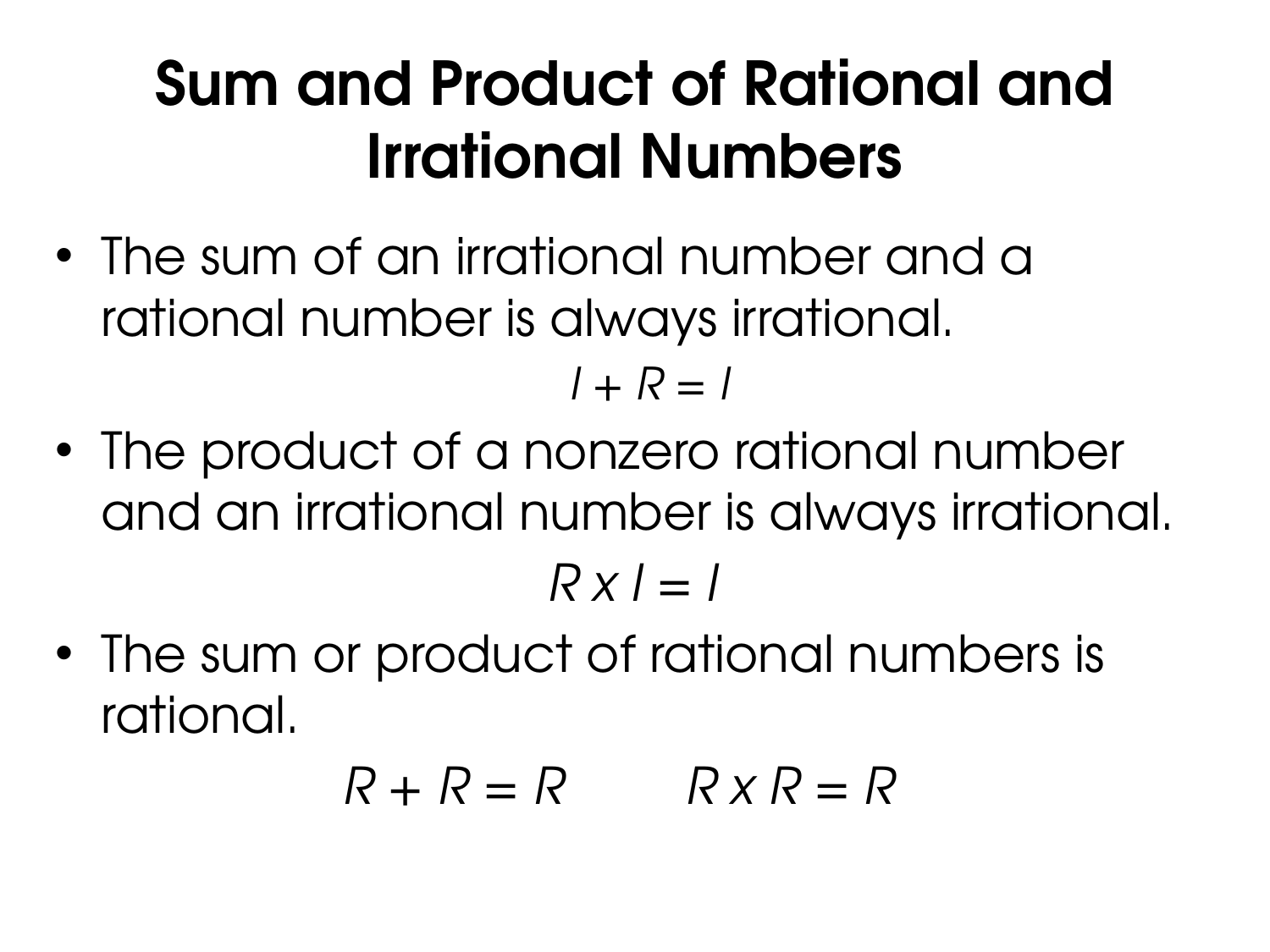

# Sum and Product of Rational and Irrational Numbers
The sum of an irrational number and a rational number is always irrational.
I + R = I
The product of a nonzero rational number and an irrational number is always irrational.
  R x I = I
The sum or product of rational numbers is rational.
R + R = R		R x R = R